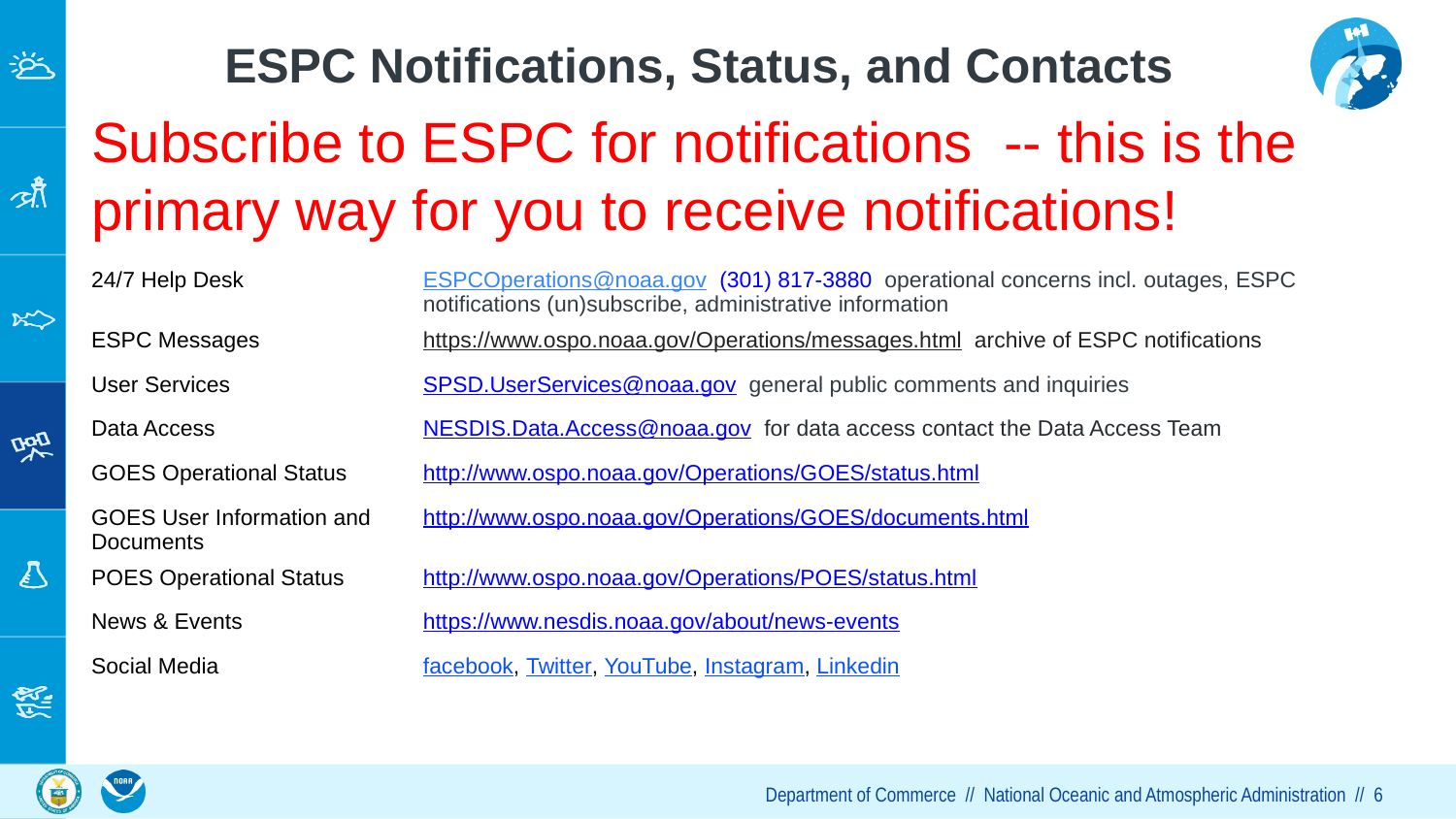

# ESPC Notifications, Status, and Contacts
Subscribe to ESPC for notifications  -- this is the primary way for you to receive notifications!
| 24/7 Help Desk | ESPCOperations@noaa.gov (301) 817-3880 operational concerns incl. outages, ESPC notifications (un)subscribe, administrative information |
| --- | --- |
| ESPC Messages | https://www.ospo.noaa.gov/Operations/messages.html archive of ESPC notifications |
| User Services | SPSD.UserServices@noaa.gov general public comments and inquiries |
| Data Access | NESDIS.Data.Access@noaa.gov for data access contact the Data Access Team |
| GOES Operational Status | http://www.ospo.noaa.gov/Operations/GOES/status.html |
| GOES User Information and Documents | http://www.ospo.noaa.gov/Operations/GOES/documents.html |
| POES Operational Status | http://www.ospo.noaa.gov/Operations/POES/status.html |
| News & Events | https://www.nesdis.noaa.gov/about/news-events |
| Social Media | facebook, Twitter, YouTube, Instagram, Linkedin |